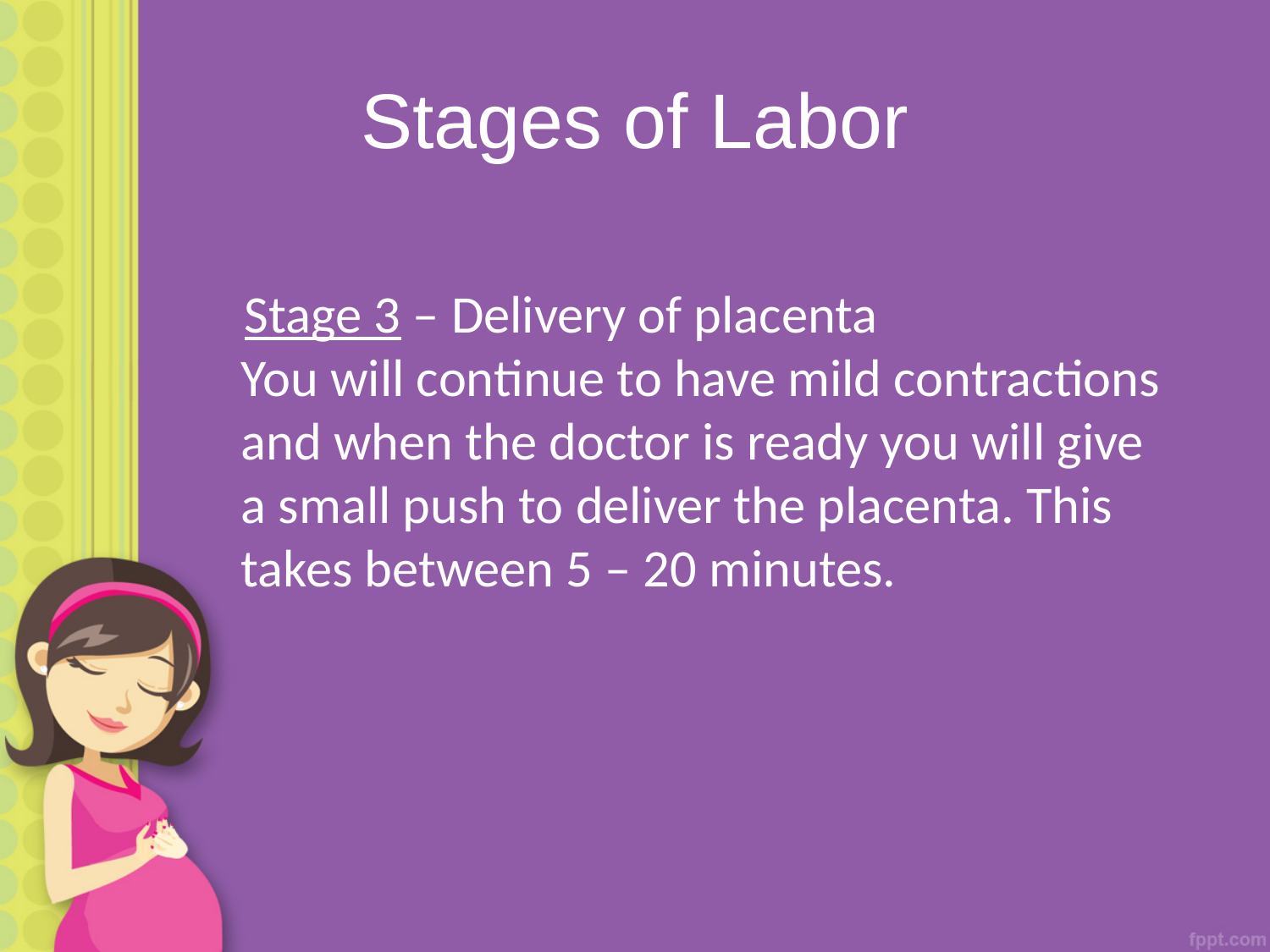

# Stages of Labor
 Stage 3 – Delivery of placenta
You will continue to have mild contractions and when the doctor is ready you will give a small push to deliver the placenta. This takes between 5 – 20 minutes.